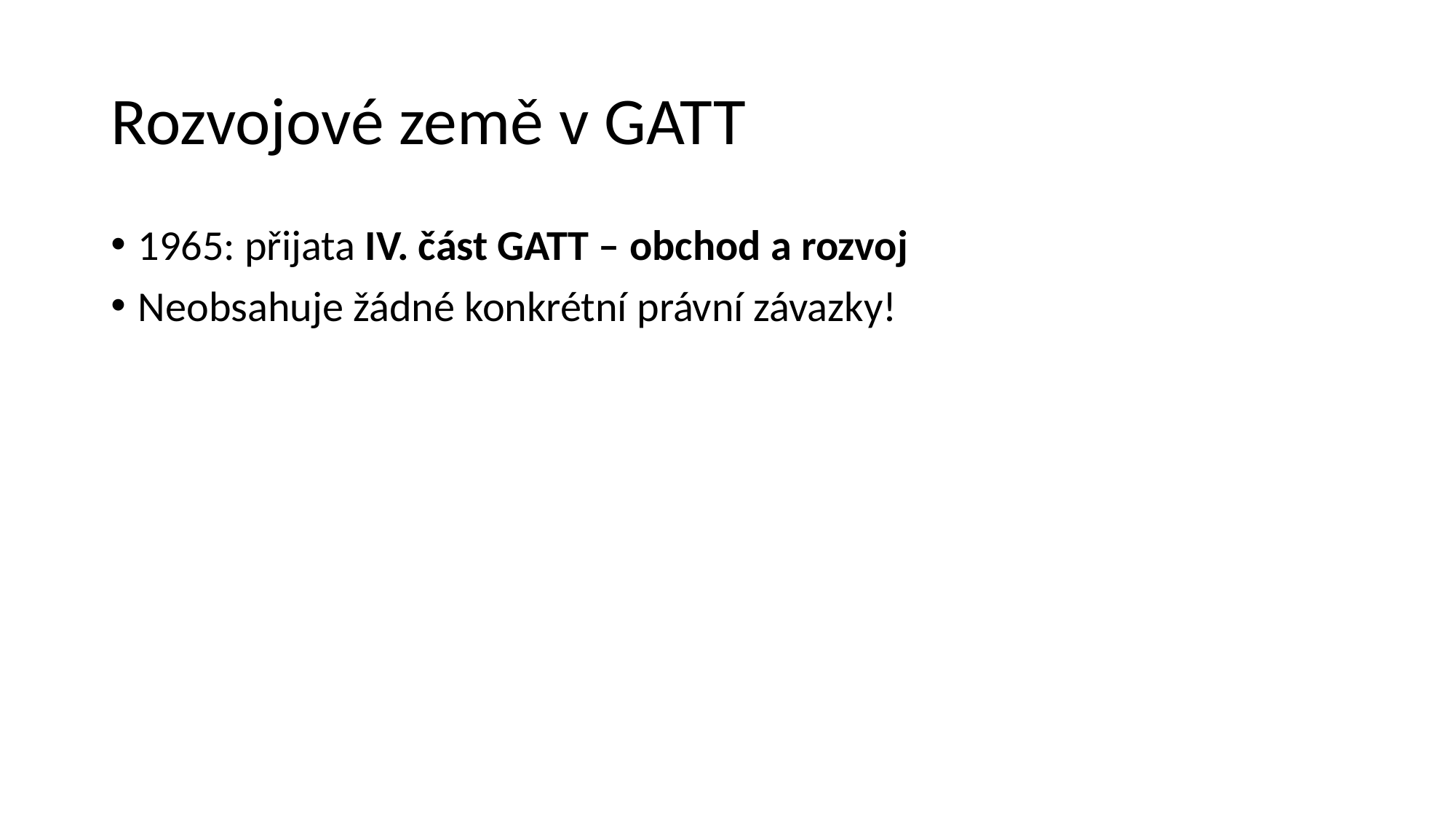

# Rozvojové země v GATT
1965: přijata IV. část GATT – obchod a rozvoj
Neobsahuje žádné konkrétní právní závazky!